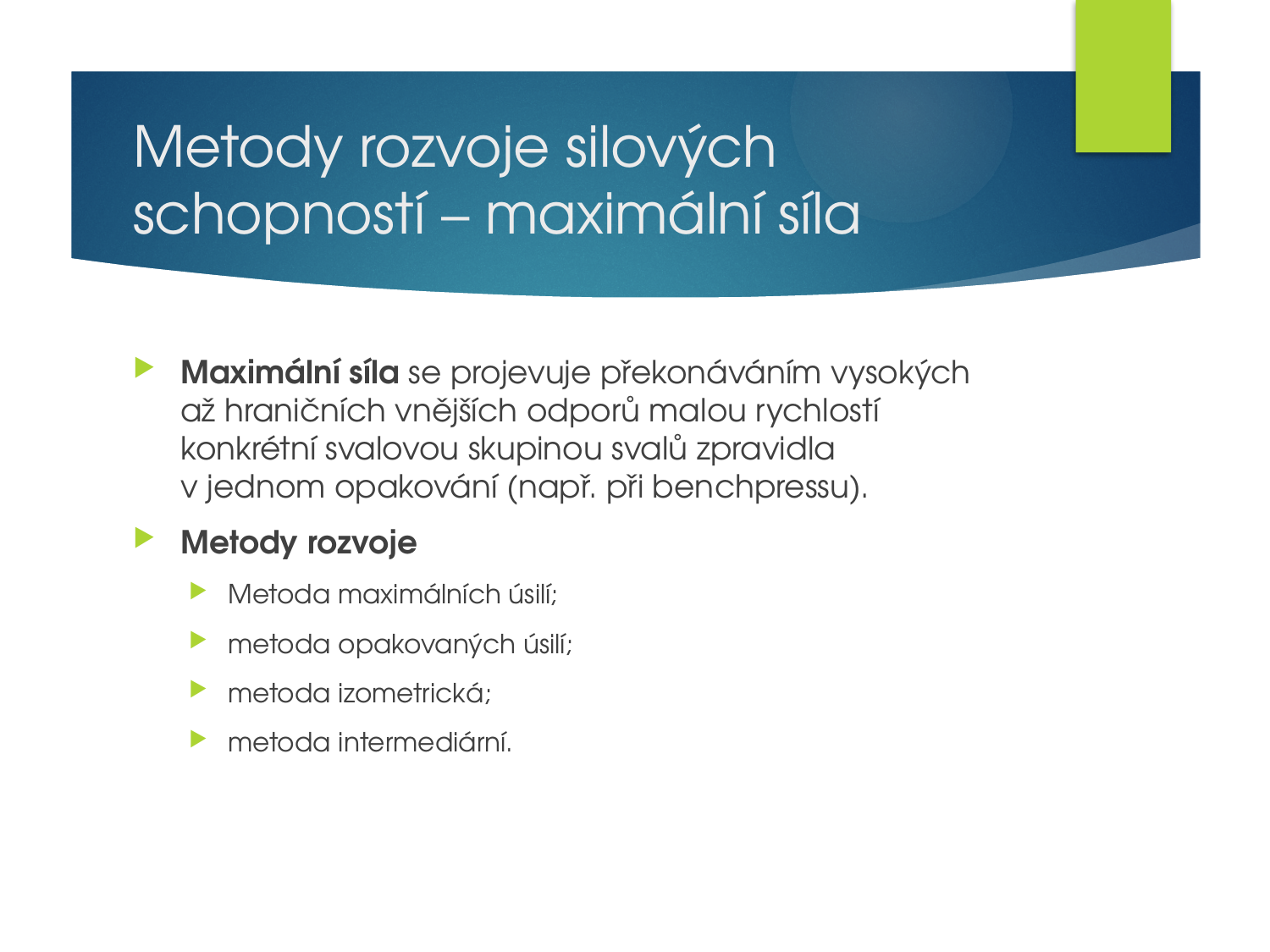

# Metody rozvoje silových schopností – maximální síla
Maximální síla se projevuje překonáváním vysokých až hraničních vnějších odporů malou rychlostí konkrétní svalovou skupinou svalů zpravidla v jednom opakování (např. při benchpressu).
Metody rozvoje
Metoda maximálních úsilí;
metoda opakovaných úsilí;
metoda izometrická;
metoda intermediární.